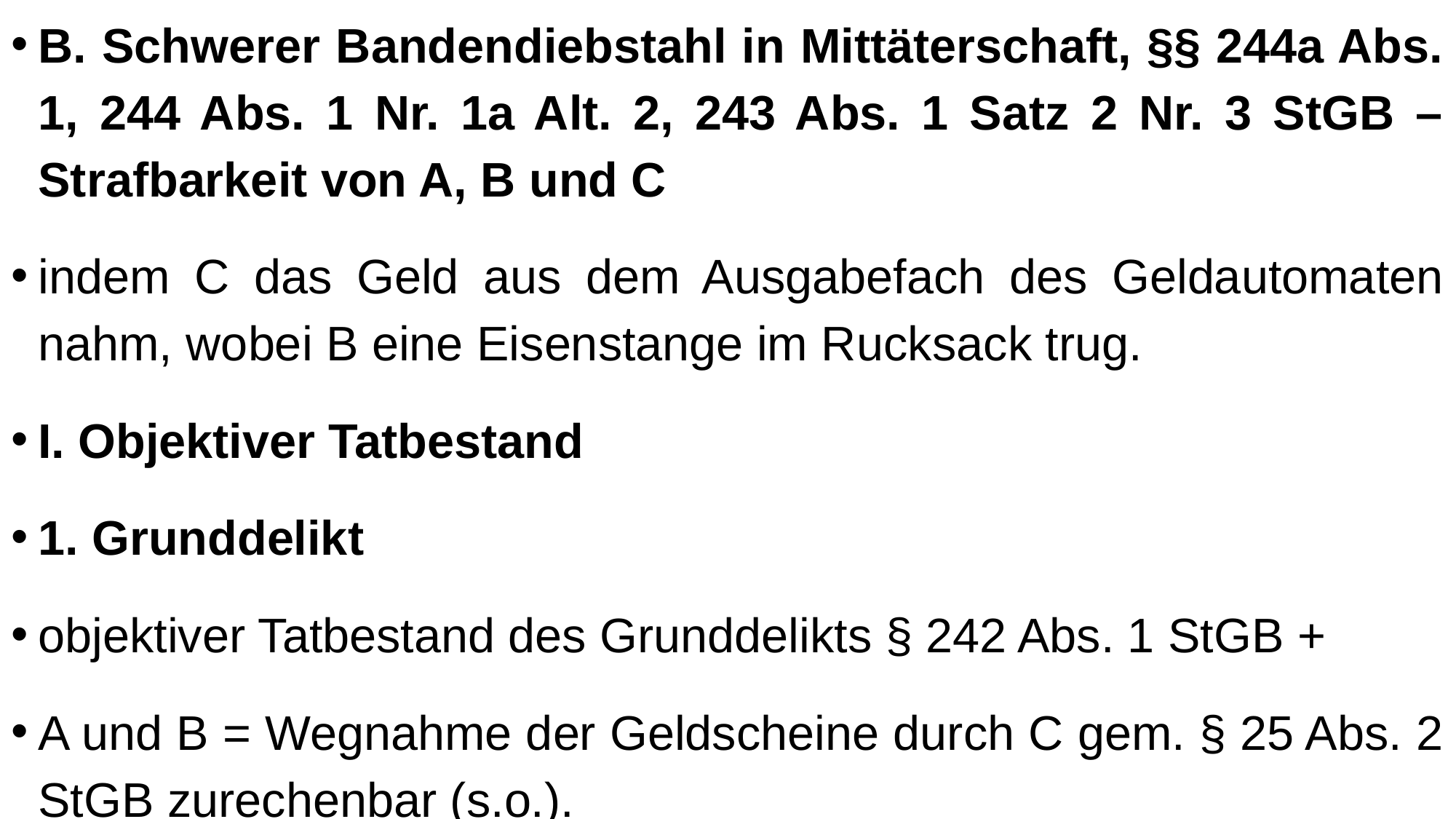

B. Schwerer Bandendiebstahl in Mittäterschaft, §§ 244a Abs. 1, 244 Abs. 1 Nr. 1a Alt. 2, 243 Abs. 1 Satz 2 Nr. 3 StGB – Strafbarkeit von A, B und C
indem C das Geld aus dem Ausgabefach des Geldautomaten nahm, wobei B eine Eisenstange im Rucksack trug.
I. Objektiver Tatbestand
1. Grunddelikt
objektiver Tatbestand des Grunddelikts § 242 Abs. 1 StGB +
A und B = Wegnahme der Geldscheine durch C gem. § 25 Abs. 2 StGB zurechenbar (s.o.).